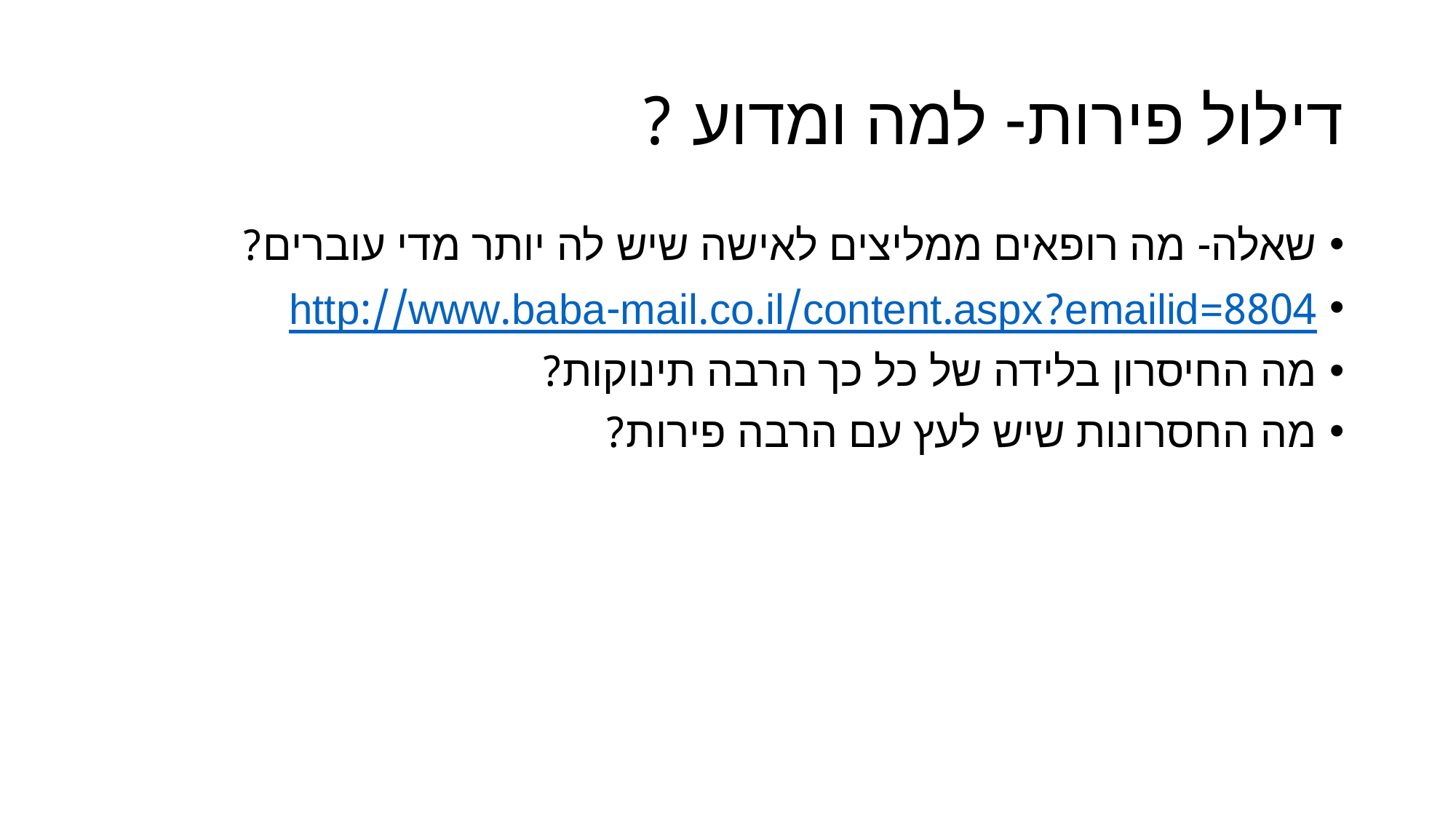

# דילול פירות- למה ומדוע ?
שאלה- מה רופאים ממליצים לאישה שיש לה יותר מדי עוברים?
http://www.baba-mail.co.il/content.aspx?emailid=8804
מה החיסרון בלידה של כל כך הרבה תינוקות?
מה החסרונות שיש לעץ עם הרבה פירות?